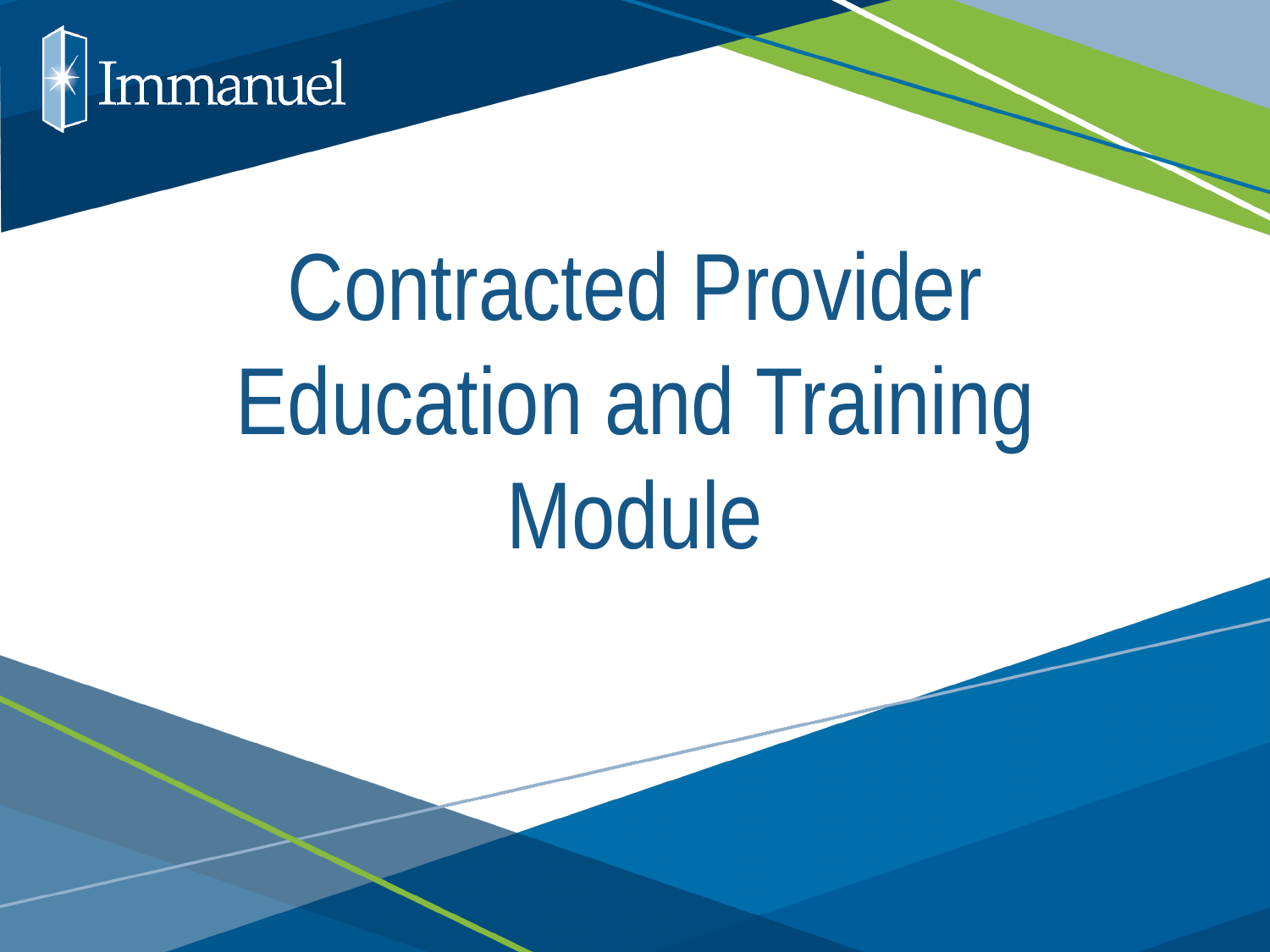

# Contracted Provider Education and Training Module